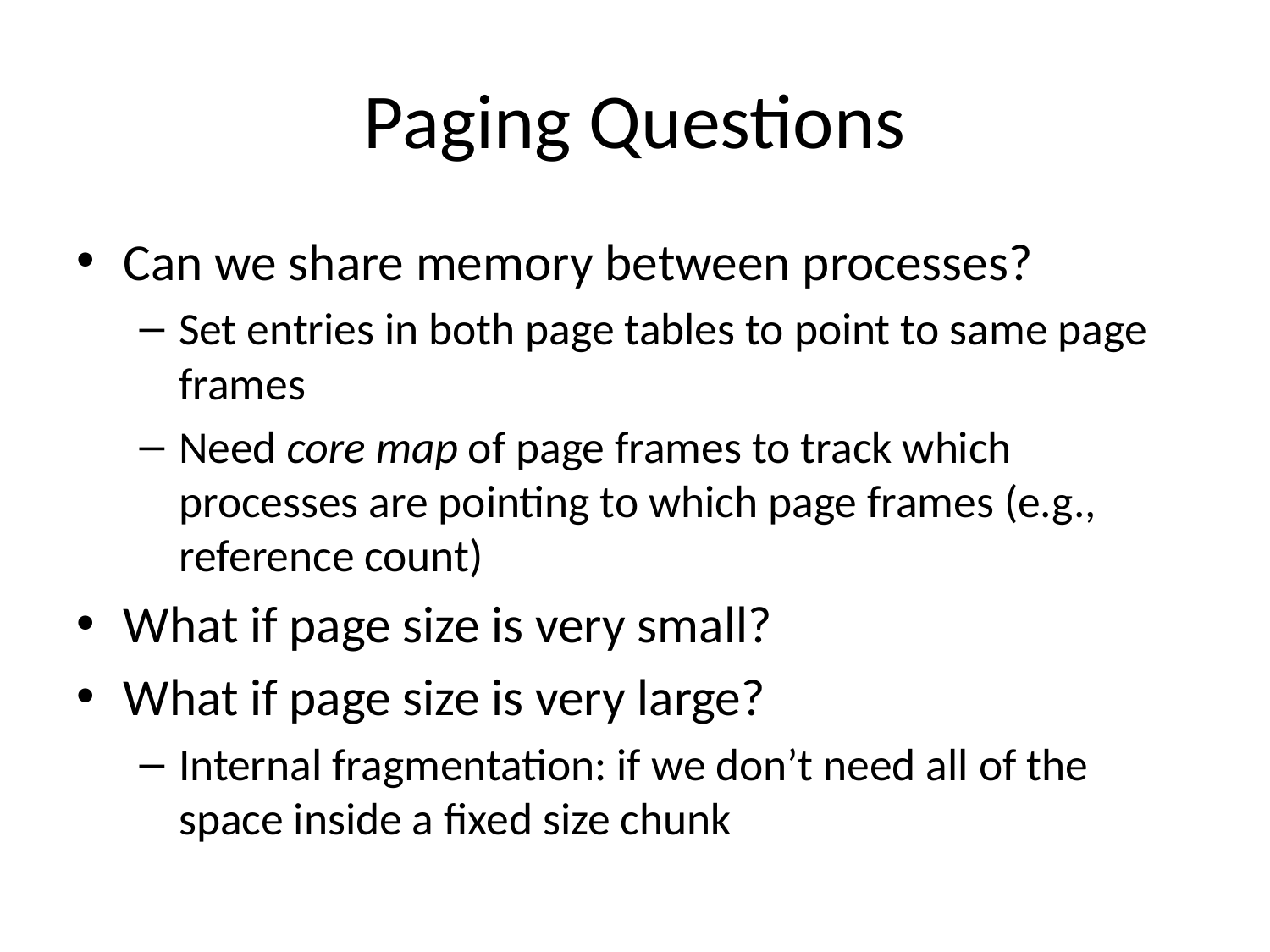

# Paging Questions
Can we share memory between processes?
Set entries in both page tables to point to same page frames
Need core map of page frames to track which processes are pointing to which page frames (e.g., reference count)
What if page size is very small?
What if page size is very large?
Internal fragmentation: if we don’t need all of the space inside a fixed size chunk